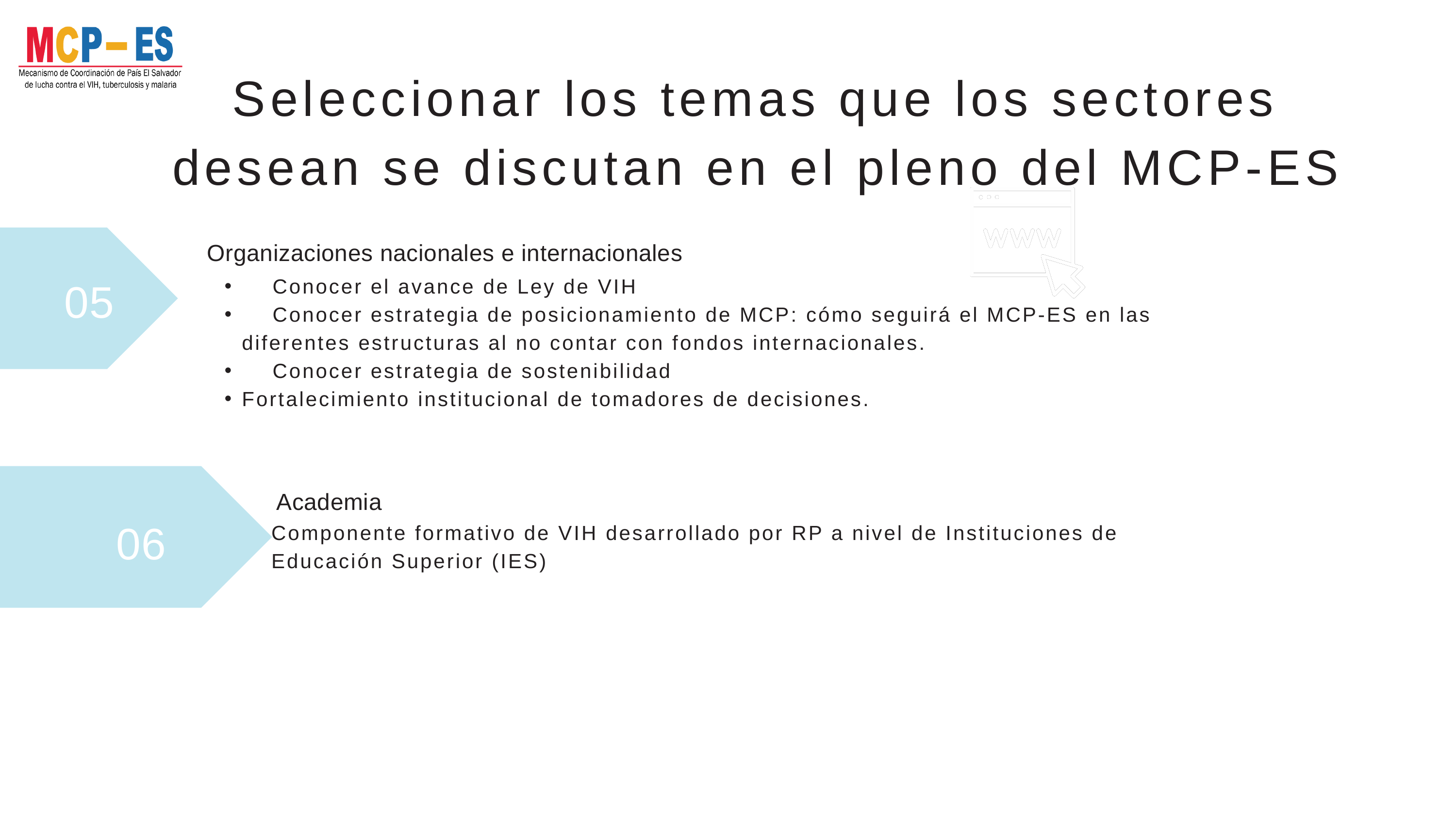

Seleccionar los temas que los sectores desean se discutan en el pleno del MCP-ES

Organizaciones nacionales e internacionales

05
    Conocer el avance de Ley de VIH
    Conocer estrategia de posicionamiento de MCP: cómo seguirá el MCP-ES en las diferentes estructuras al no contar con fondos internacionales.
    Conocer estrategia de sostenibilidad
Fortalecimiento institucional de tomadores de decisiones.

Academia

06
Componente formativo de VIH desarrollado por RP a nivel de Instituciones de Educación Superior (IES)